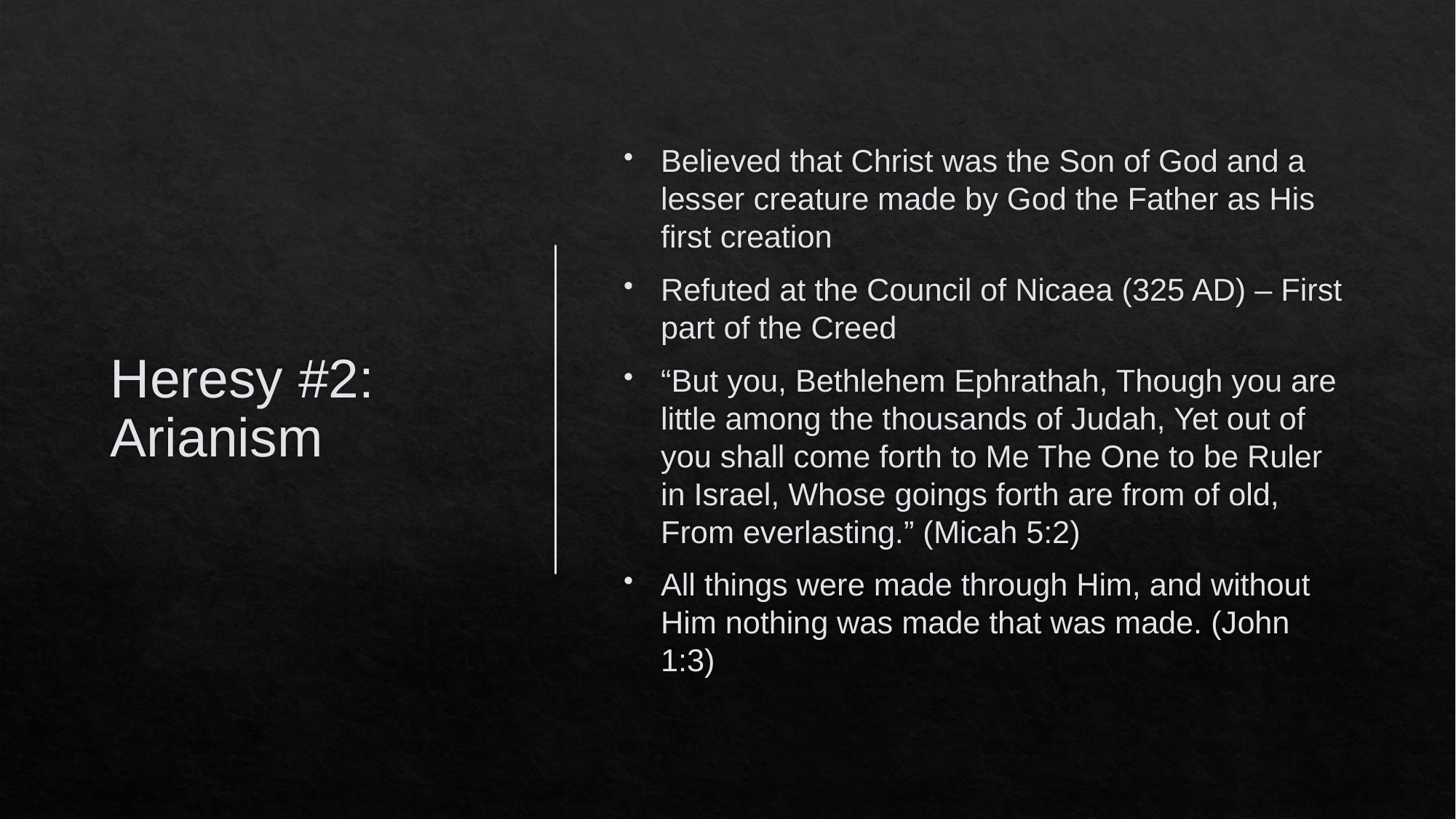

# Heresy #2: Arianism
Believed that Christ was the Son of God and a lesser creature made by God the Father as His first creation
Refuted at the Council of Nicaea (325 AD) – First part of the Creed
“But you, Bethlehem Ephrathah, Though you are little among the thousands of Judah, Yet out of you shall come forth to Me The One to be Ruler in Israel, Whose goings forth are from of old, From everlasting.” (Micah 5:2)
All things were made through Him, and without Him nothing was made that was made. (John 1:3)